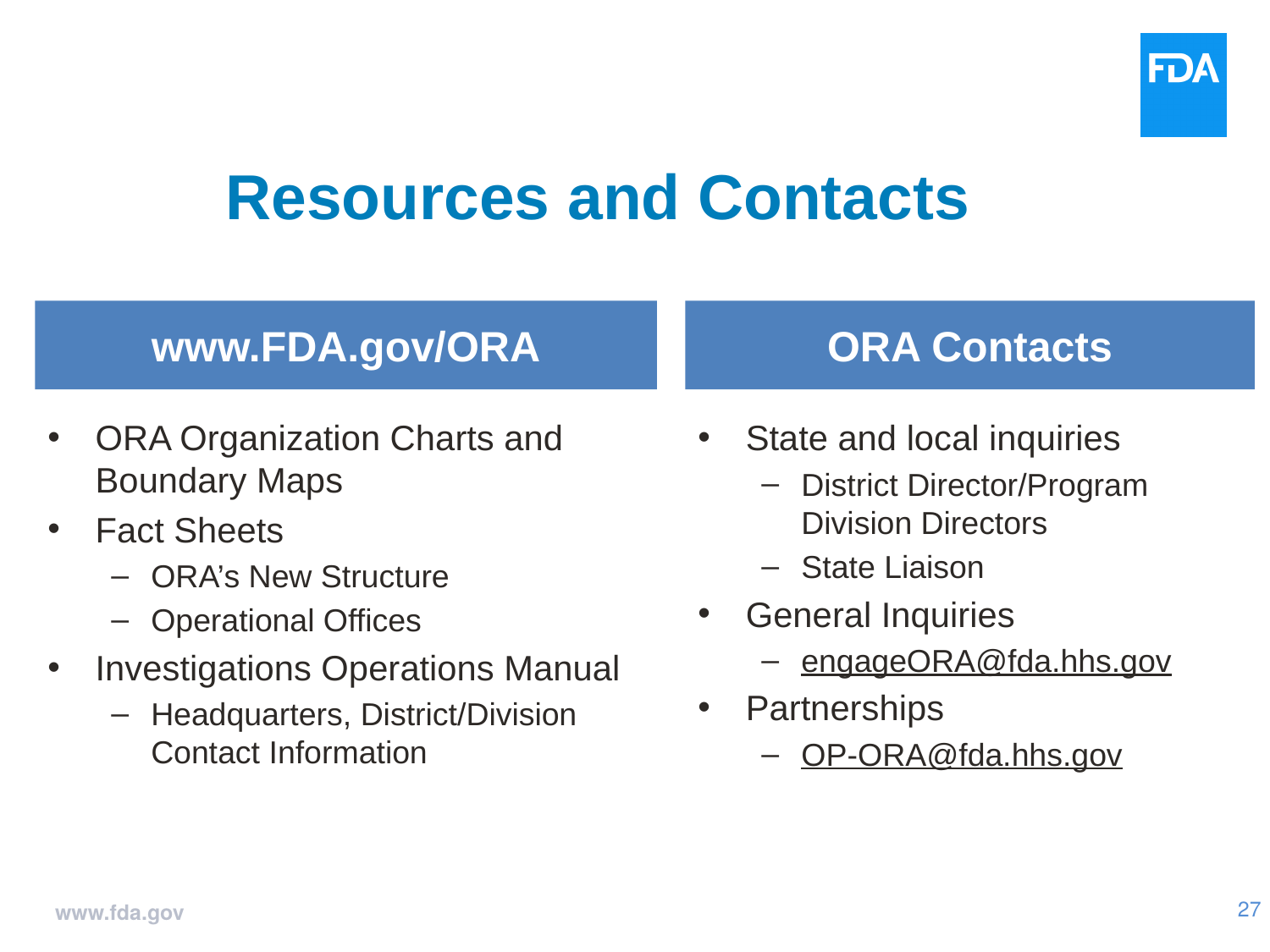

# Resources and Contacts
www.FDA.gov/ORA
ORA Contacts
ORA Organization Charts and Boundary Maps
Fact Sheets
ORA’s New Structure
Operational Offices
Investigations Operations Manual
Headquarters, District/Division Contact Information

State and local inquiries
District Director/Program Division Directors
State Liaison
General Inquiries
engageORA@fda.hhs.gov
Partnerships
OP-ORA@fda.hhs.gov

www.fda.gov